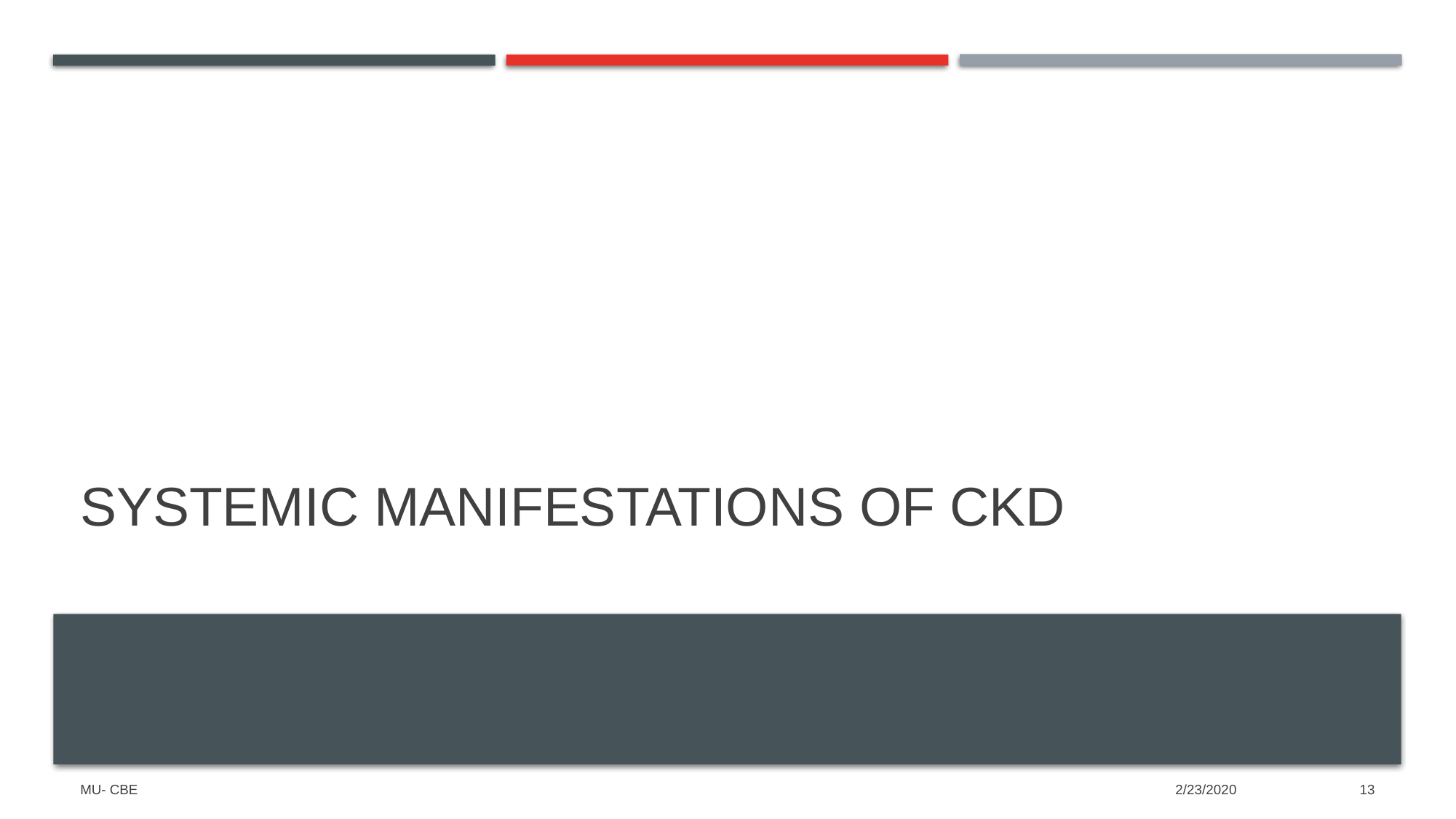

# Systemic manifestations of ckd

MU- CBE
2/23/2020
13